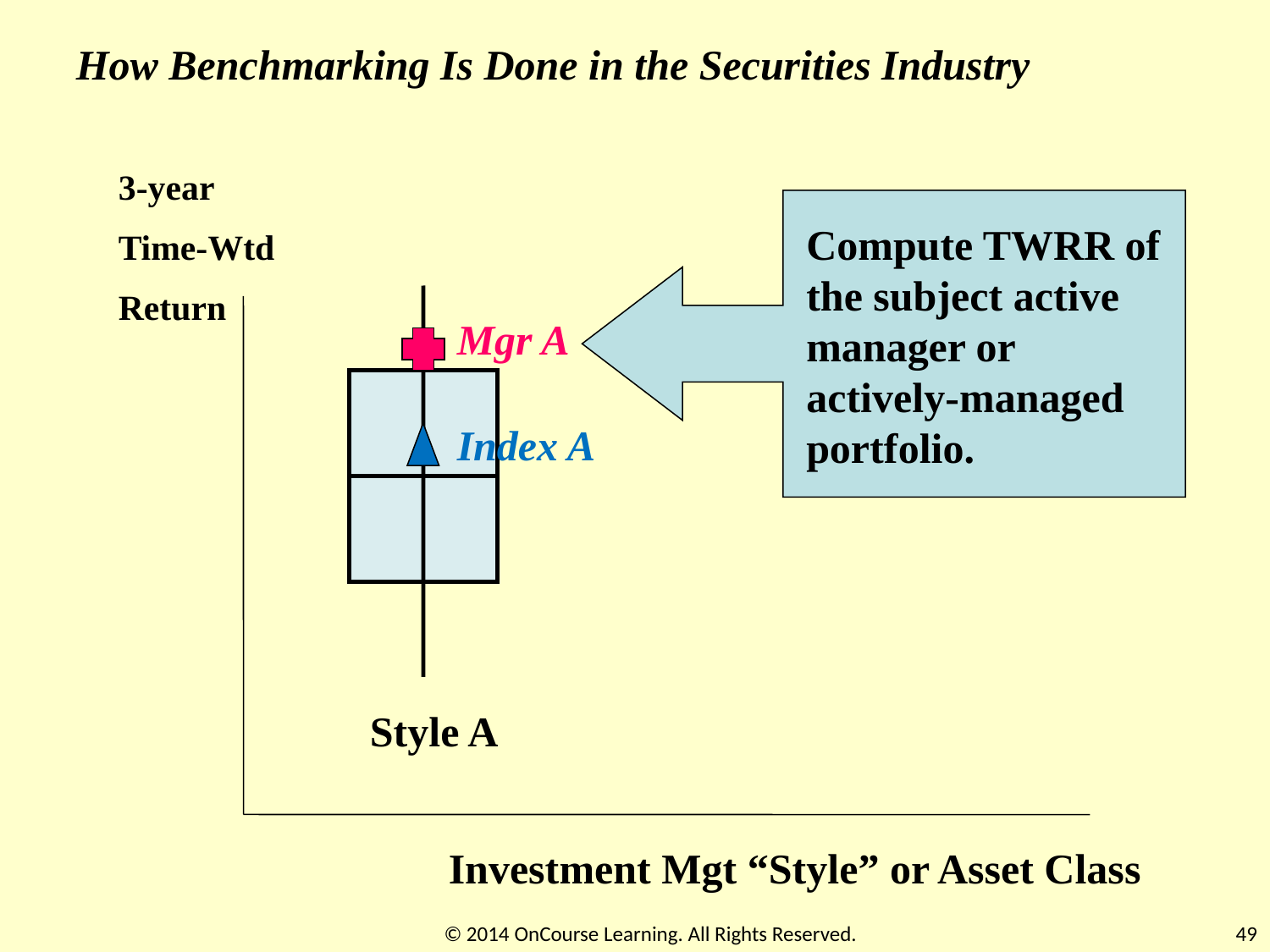

How Benchmarking Is Done in the Securities Industry
3-year
Time-Wtd
Return

Style A

Investment Mgt “Style” or Asset Class

Compute TWRR of the subject active manager or actively-managed portfolio.
Mgr A

Index A

© 2014 OnCourse Learning. All Rights Reserved.
49